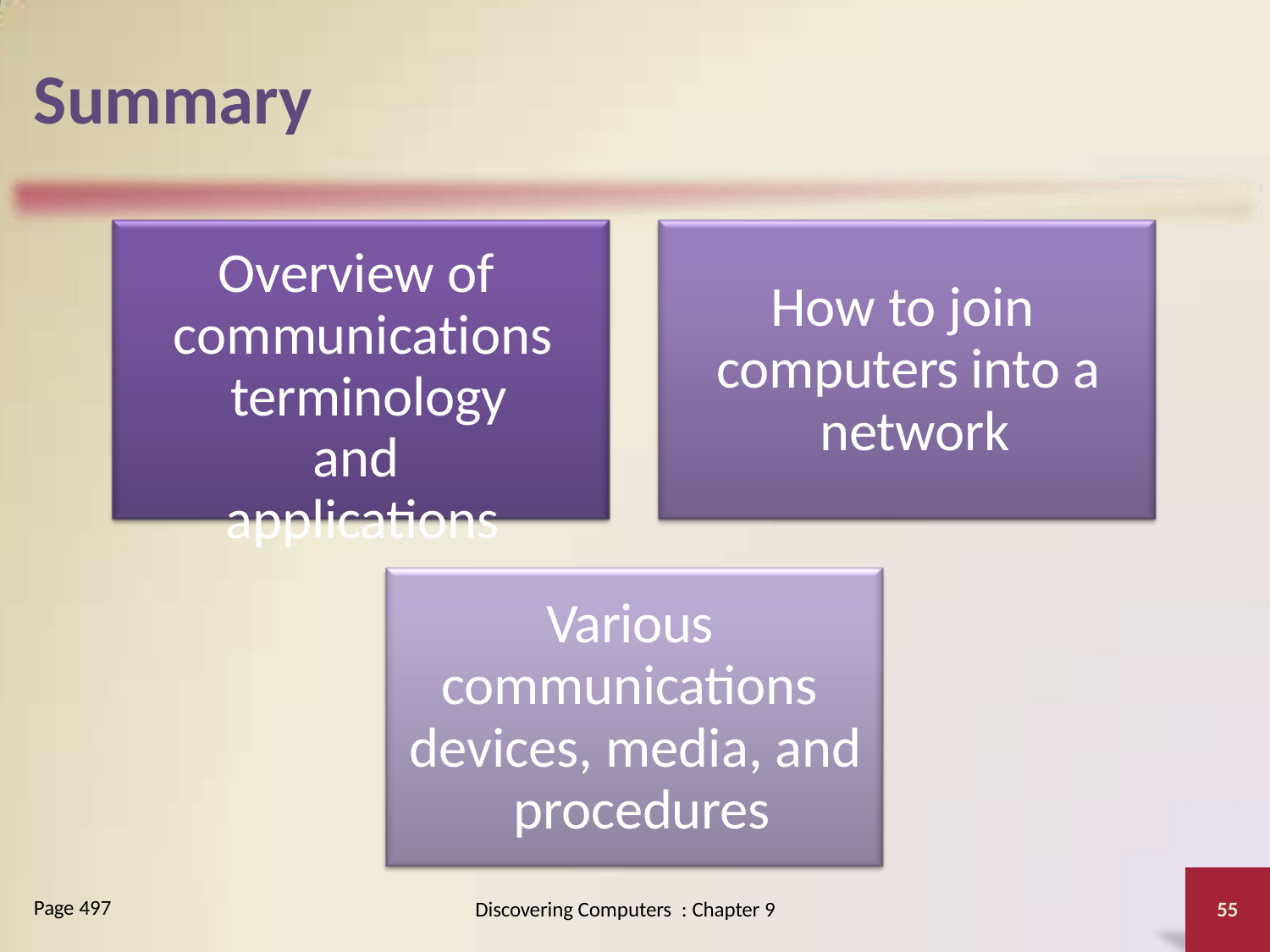

# Summary

Overview of  communications  terminology and  applications
How to join  computers into a  network

Various  communications  devices, media, and  procedures
Page 497
Discovering Computers  : Chapter 9
55